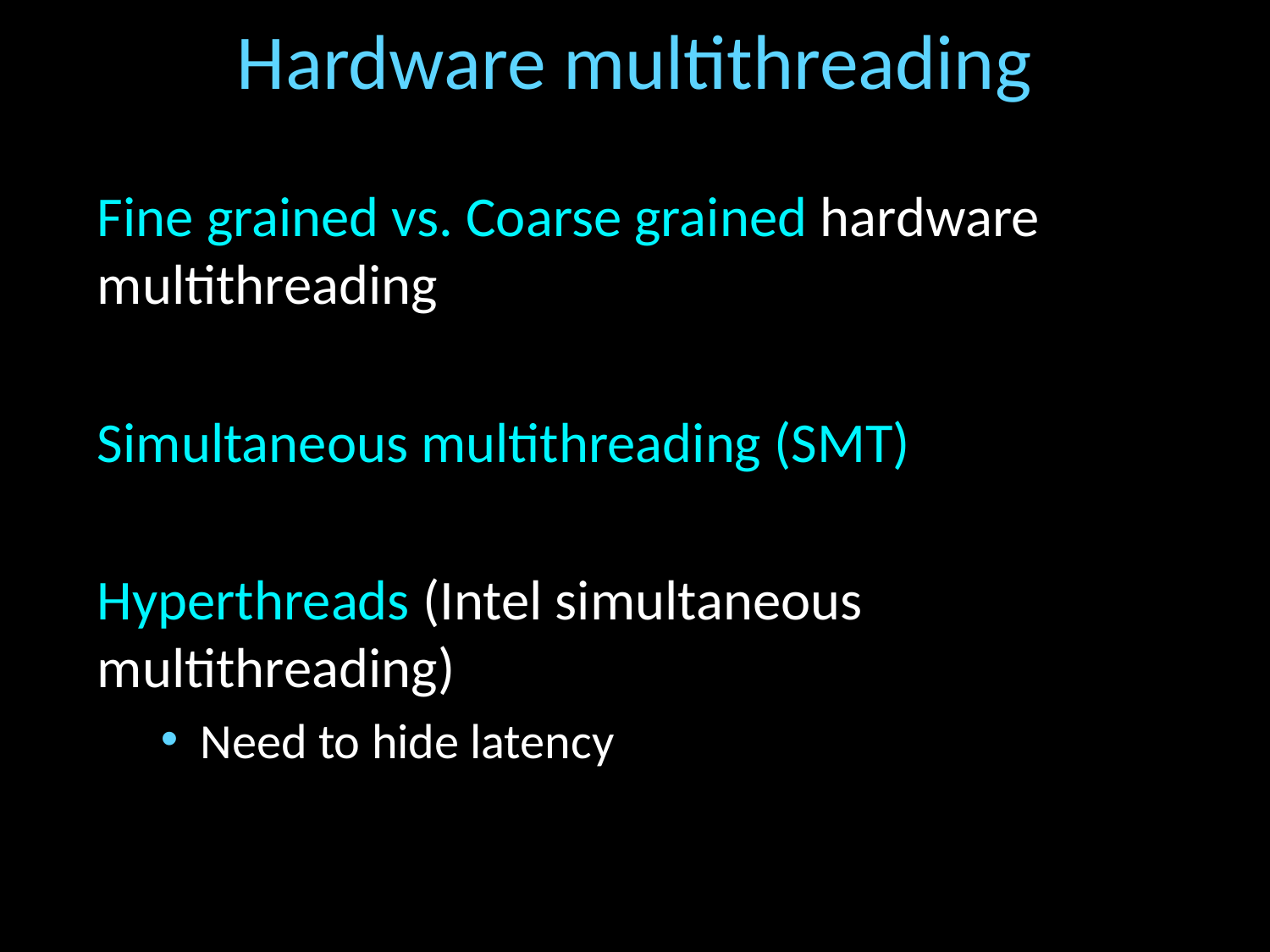

# Hardware multithreading
Fine grained vs. Coarse grained hardware multithreading

Simultaneous multithreading (SMT)

Hyperthreads (Intel simultaneous multithreading)
Need to hide latency